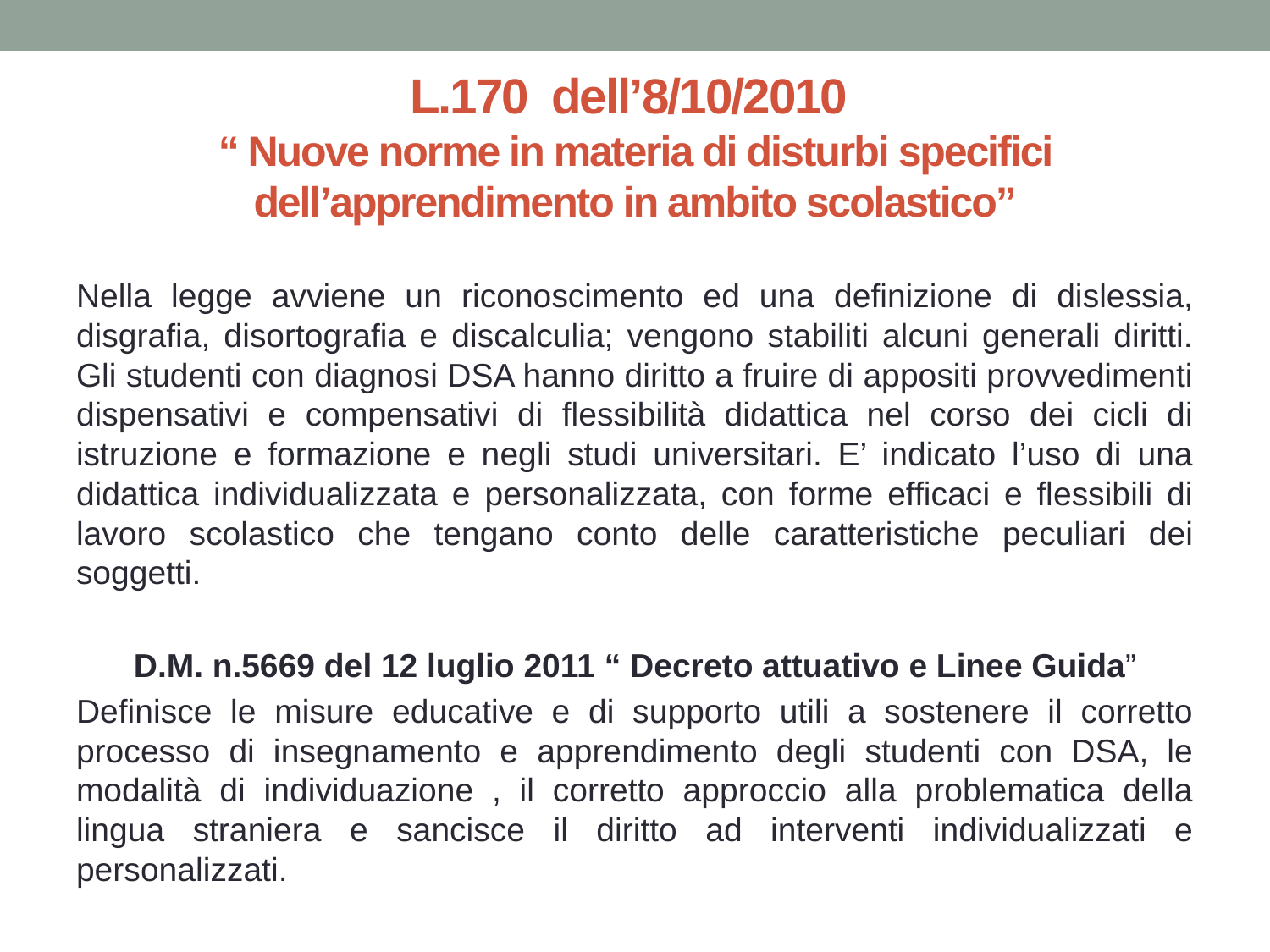

# L.170  dell’8/10/2010 “ Nuove norme in materia di disturbi specifici dell’apprendimento in ambito scolastico”

Nella legge avviene un riconoscimento ed una definizione di dislessia, disgrafia, disortografia e discalculia; vengono stabiliti alcuni generali diritti. Gli studenti con diagnosi DSA hanno diritto a fruire di appositi provvedimenti dispensativi e compensativi di flessibilità didattica nel corso dei cicli di istruzione e formazione e negli studi universitari. E’ indicato l’uso di una didattica individualizzata e personalizzata, con forme efficaci e flessibili di lavoro scolastico che tengano conto delle caratteristiche peculiari dei soggetti.

D.M. n.5669 del 12 luglio 2011 “ Decreto attuativo e Linee Guida”
Definisce le misure educative e di supporto utili a sostenere il corretto processo di insegnamento e apprendimento degli studenti con DSA, le modalità di individuazione , il corretto approccio alla problematica della lingua straniera e sancisce il diritto ad interventi individualizzati e personalizzati.